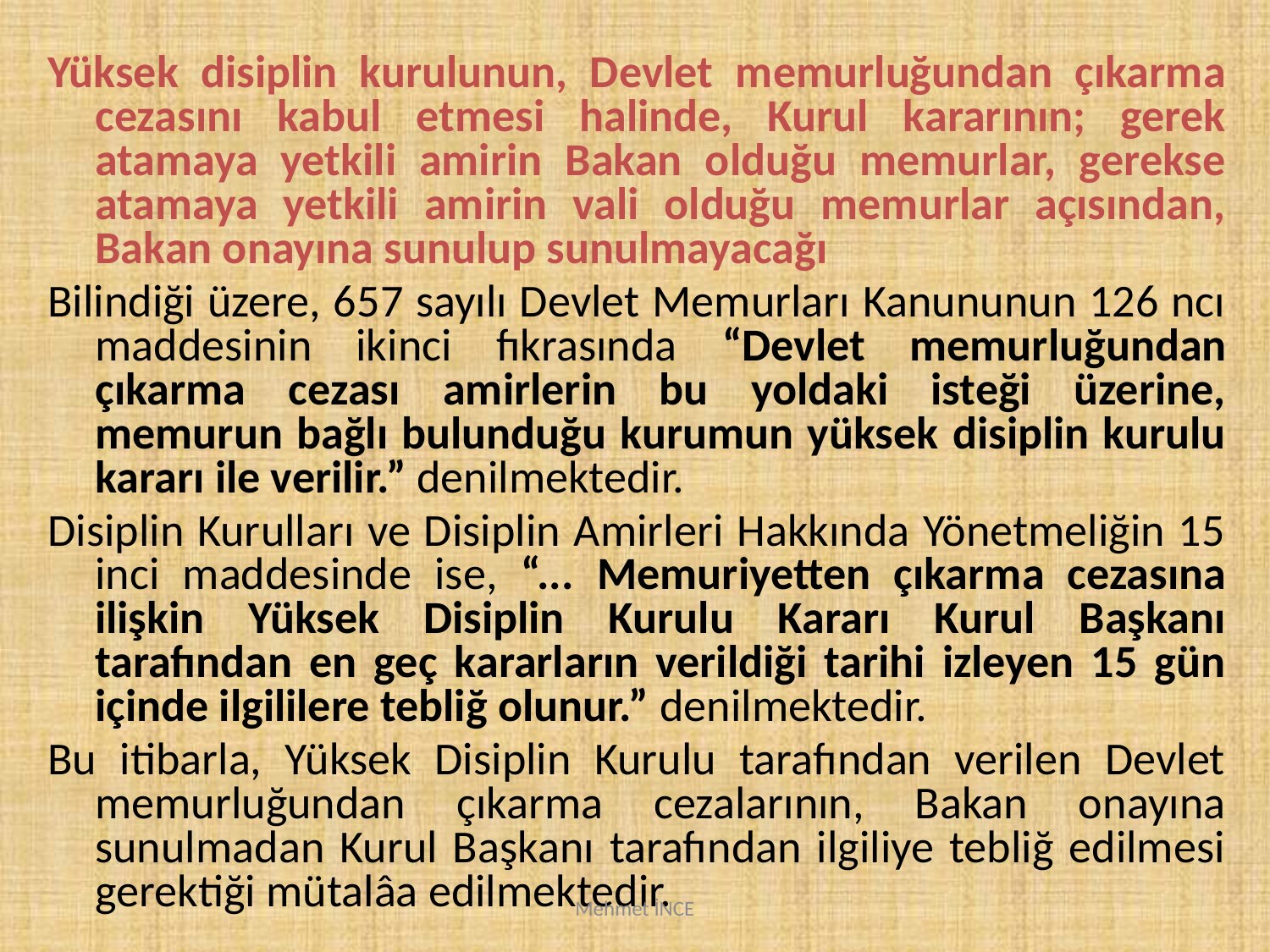

Yüksek disiplin kurulunun, Devlet memurluğundan çıkarma cezasını kabul etmesi halinde, Kurul kararının; gerek atamaya yetkili amirin Bakan olduğu memurlar, gerekse atamaya yetkili amirin vali olduğu memurlar açısından, Bakan onayına sunulup sunulmayacağı
Bilindiği üzere, 657 sayılı Devlet Memurları Kanununun 126 ncı maddesinin ikinci fıkrasında “Devlet memurluğundan çıkarma cezası amirlerin bu yoldaki isteği üzerine, memurun bağlı bulunduğu kurumun yüksek disiplin kurulu kararı ile verilir.” denilmektedir.
Disiplin Kurulları ve Disiplin Amirleri Hakkında Yönetmeliğin 15 inci maddesinde ise, “... Memuriyetten çıkarma cezasına ilişkin Yüksek Disiplin Kurulu Kararı Kurul Başkanı tarafından en geç kararların verildiği tarihi izleyen 15 gün içinde ilgililere tebliğ olunur.” denilmektedir.
Bu itibarla, Yüksek Disiplin Kurulu tarafından verilen Devlet memurluğundan çıkarma cezalarının, Bakan onayına sunulmadan Kurul Başkanı tarafından ilgiliye tebliğ edilmesi gerektiği mütalâa edilmektedir.
Mehmet İNCE